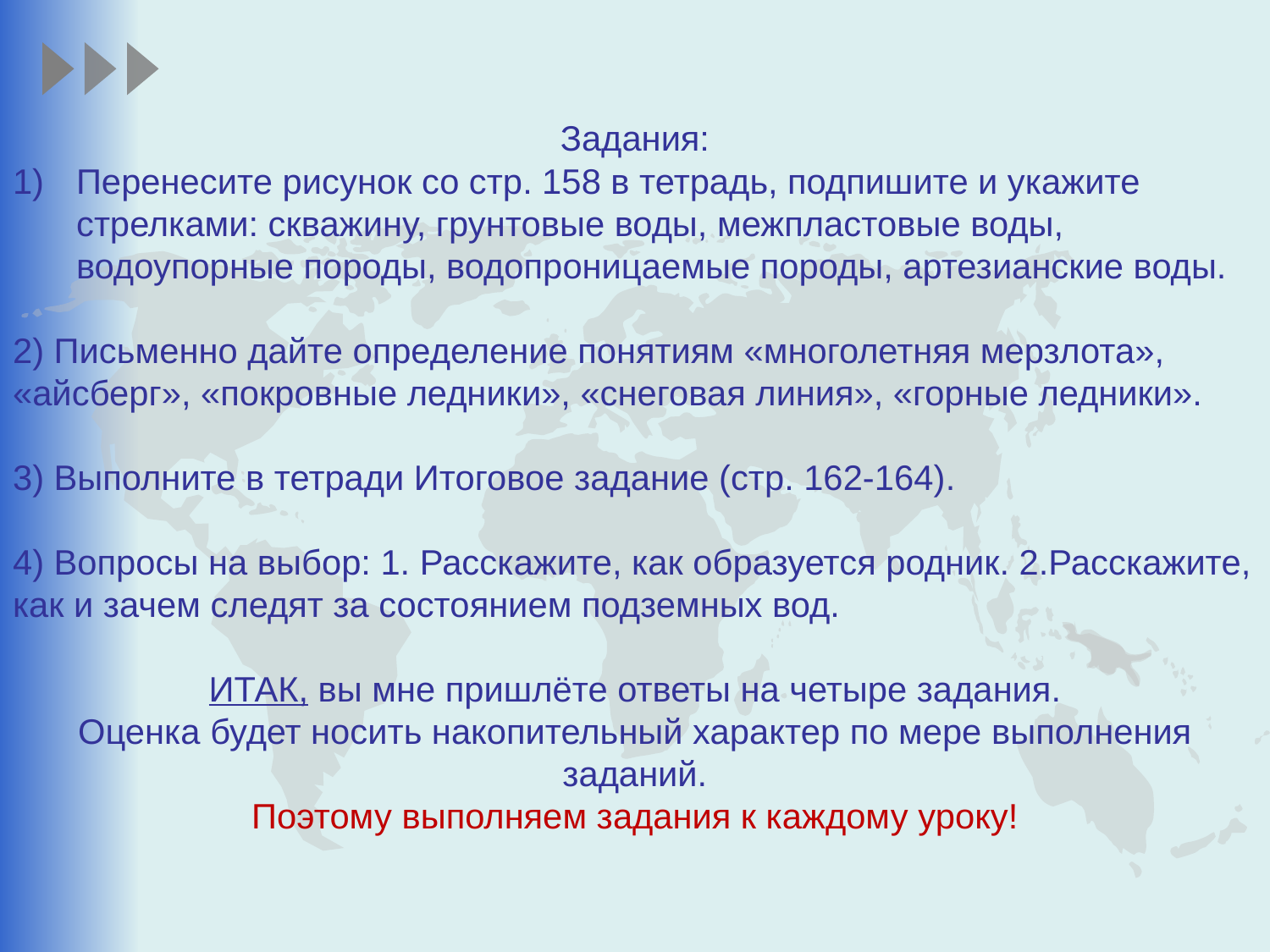

Задания:
Перенесите рисунок со стр. 158 в тетрадь, подпишите и укажите стрелками: скважину, грунтовые воды, межпластовые воды, водоупорные породы, водопроницаемые породы, артезианские воды.

2) Письменно дайте определение понятиям «многолетняя мерзлота», «айсберг», «покровные ледники», «снеговая линия», «горные ледники».

3) Выполните в тетради Итоговое задание (стр. 162-164).

4) Вопросы на выбор: 1. Расскажите, как образуется родник. 2.Расскажите, как и зачем следят за состоянием подземных вод.

ИТАК, вы мне пришлёте ответы на четыре задания.
Оценка будет носить накопительный характер по мере выполнения заданий.
Поэтому выполняем задания к каждому уроку!